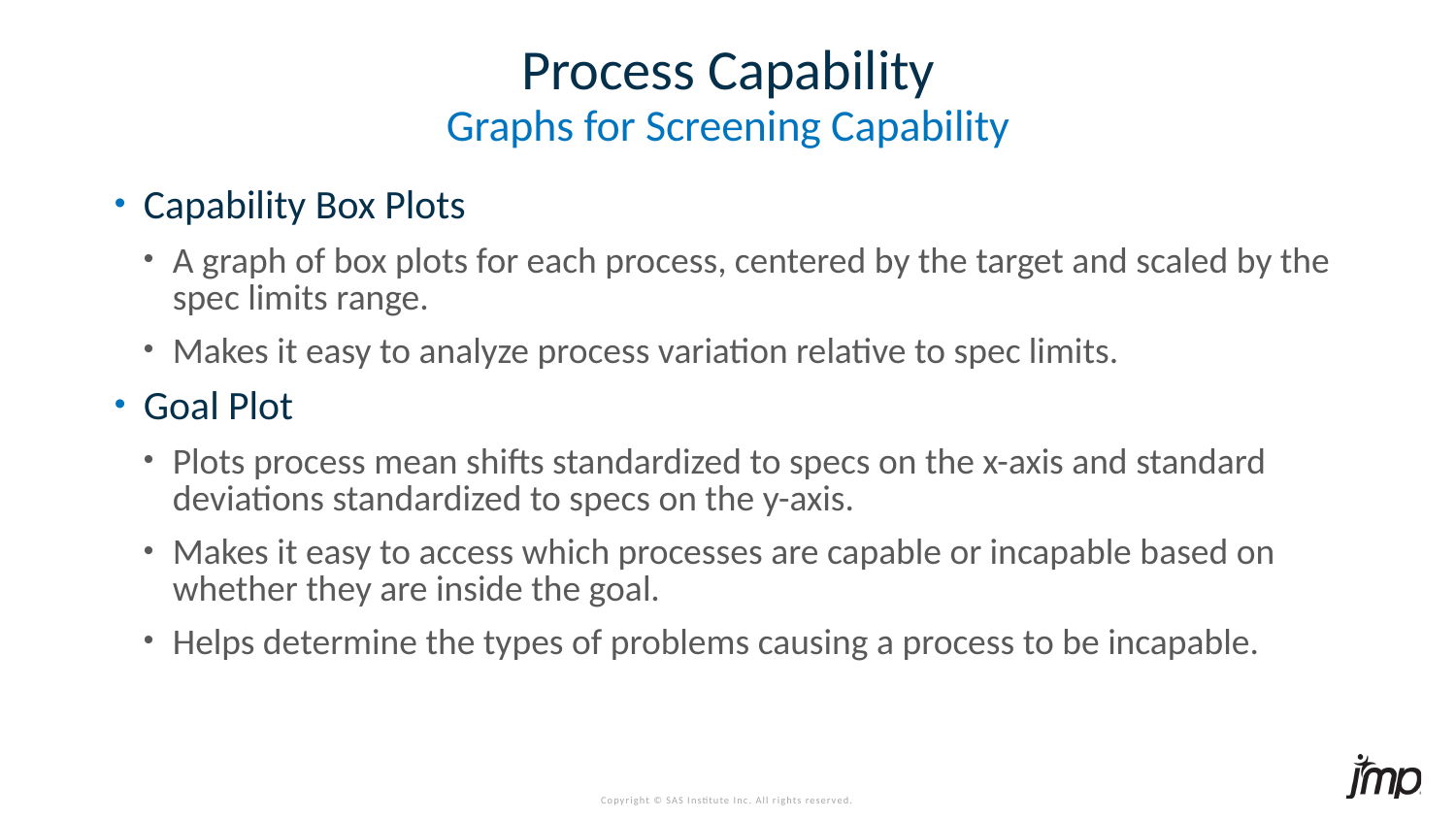

# Process Capability
Graphs for Screening Capability
Capability Box Plots
A graph of box plots for each process, centered by the target and scaled by the spec limits range.
Makes it easy to analyze process variation relative to spec limits.
Goal Plot
Plots process mean shifts standardized to specs on the x-axis and standard deviations standardized to specs on the y-axis.
Makes it easy to access which processes are capable or incapable based on whether they are inside the goal.
Helps determine the types of problems causing a process to be incapable.